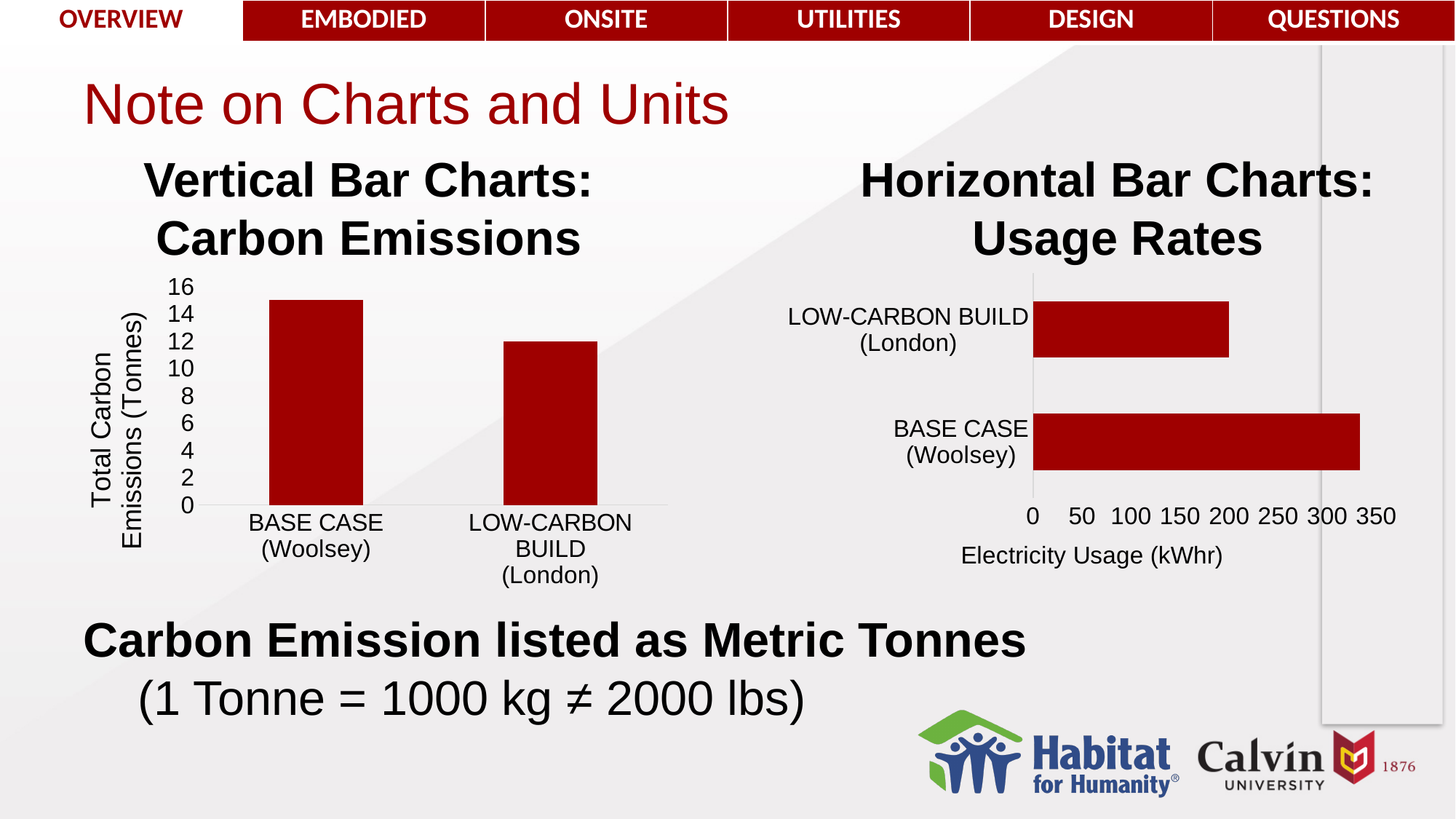

| OVERVIEW | EMBODIED | ONSITE | UTILITIES | DESIGN | QUESTIONS |
| --- | --- | --- | --- | --- | --- |
# Note on Charts and Units
Vertical Bar Charts: Carbon Emissions
Horizontal Bar Charts:
Usage Rates

### Chart

| Category | Usage |
|---|---|
| BASE CASE
(Woolsey) | 333.0 |
| LOW-CARBON BUILD
(London) | 200.0 |

### Chart

| Category | Carbon |
|---|---|
| BASE CASE
(Woolsey) | 15.0 |
| LOW-CARBON BUILD
(London) | 12.0 |
Carbon Emission listed as Metric Tonnes
(1 Tonne = 1000 kg ≠ 2000 lbs)